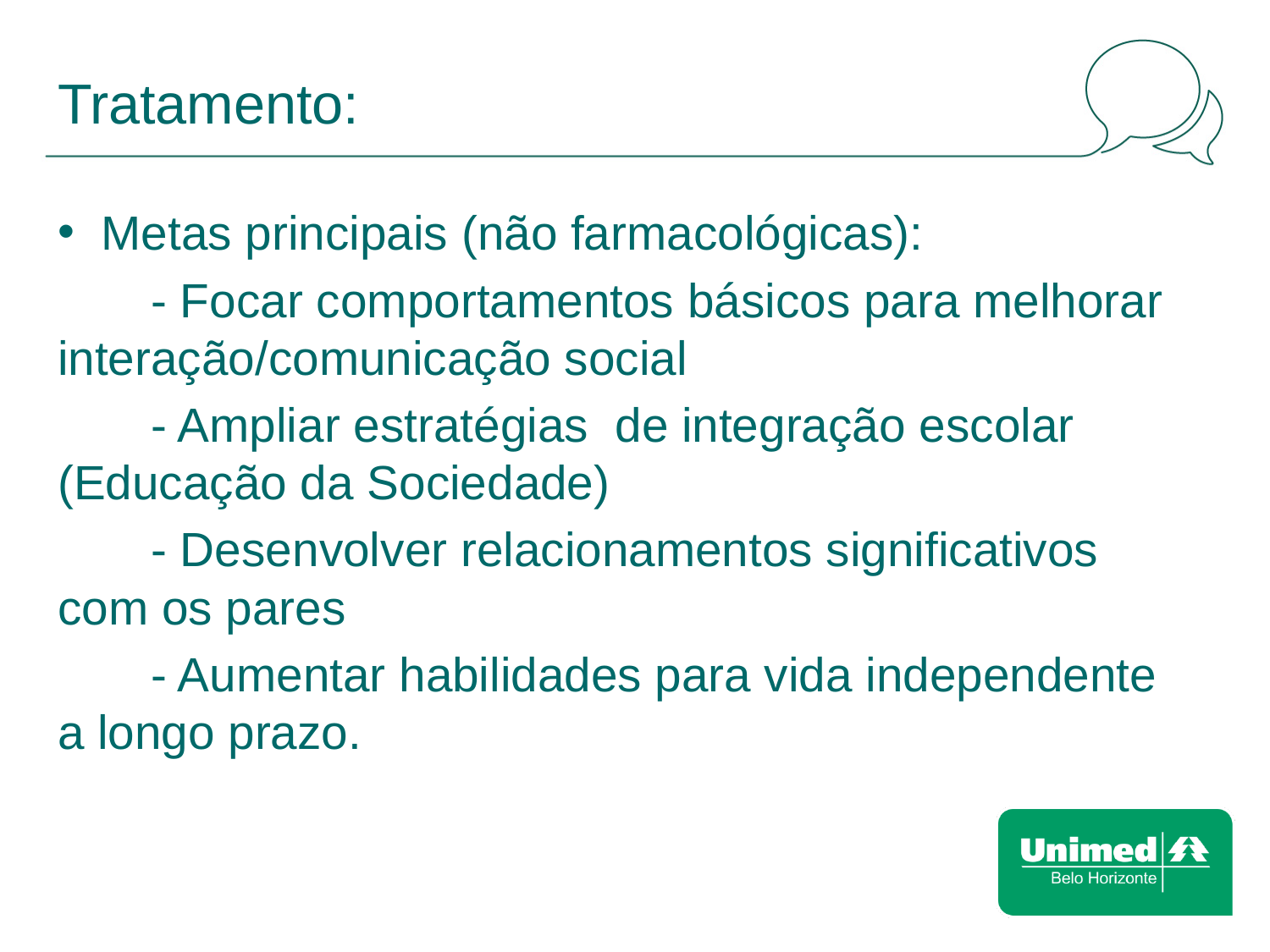

# Tratamento:
Metas principais (não farmacológicas):
       - Focar comportamentos básicos para melhorar interação/comunicação social
       - Ampliar estratégias  de integração escolar (Educação da Sociedade)
       - Desenvolver relacionamentos significativos com os pares
       - Aumentar habilidades para vida independente a longo prazo.